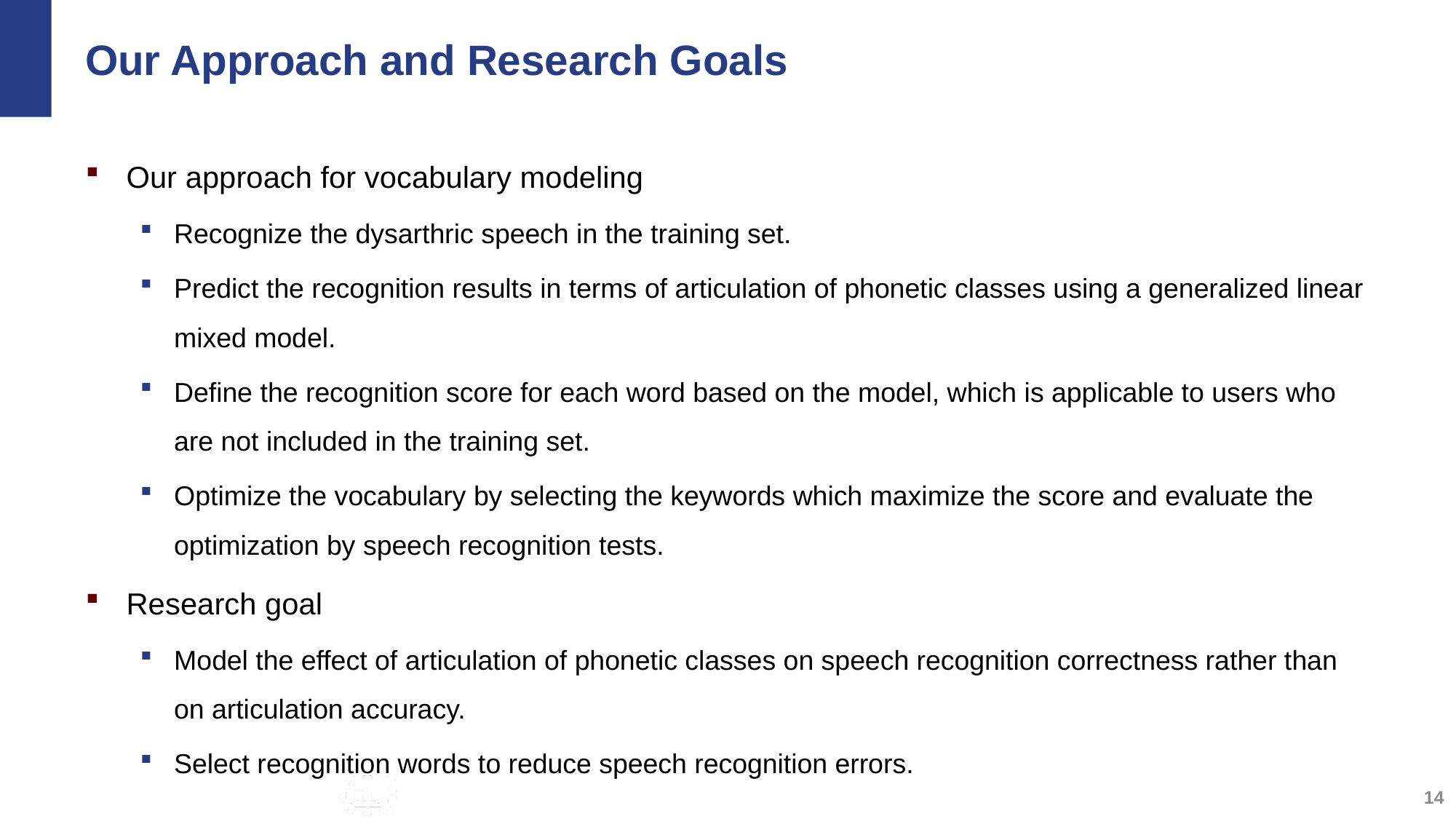

# Our Approach and Research Goals
Our approach for vocabulary modeling
Recognize the dysarthric speech in the training set.
Predict the recognition results in terms of articulation of phonetic classes using a generalized linear mixed model.
Define the recognition score for each word based on the model, which is applicable to users who are not included in the training set.
Optimize the vocabulary by selecting the keywords which maximize the score and evaluate the optimization by speech recognition tests.
Research goal
Model the effect of articulation of phonetic classes on speech recognition correctness rather than on articulation accuracy.
Select recognition words to reduce speech recognition errors.

14